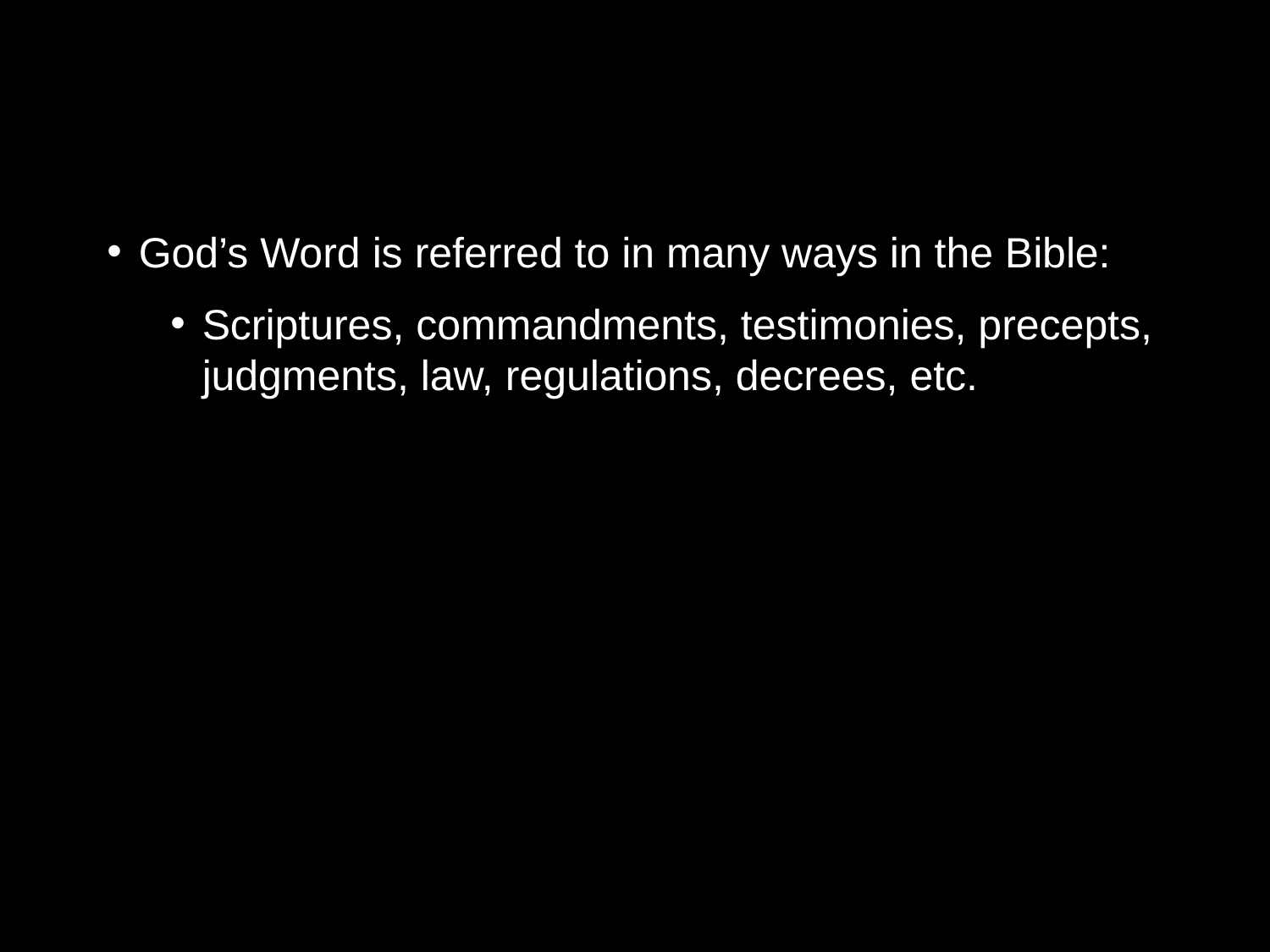

God’s Word is referred to in many ways in the Bible:
Scriptures, commandments, testimonies, precepts, judgments, law, regulations, decrees, etc.